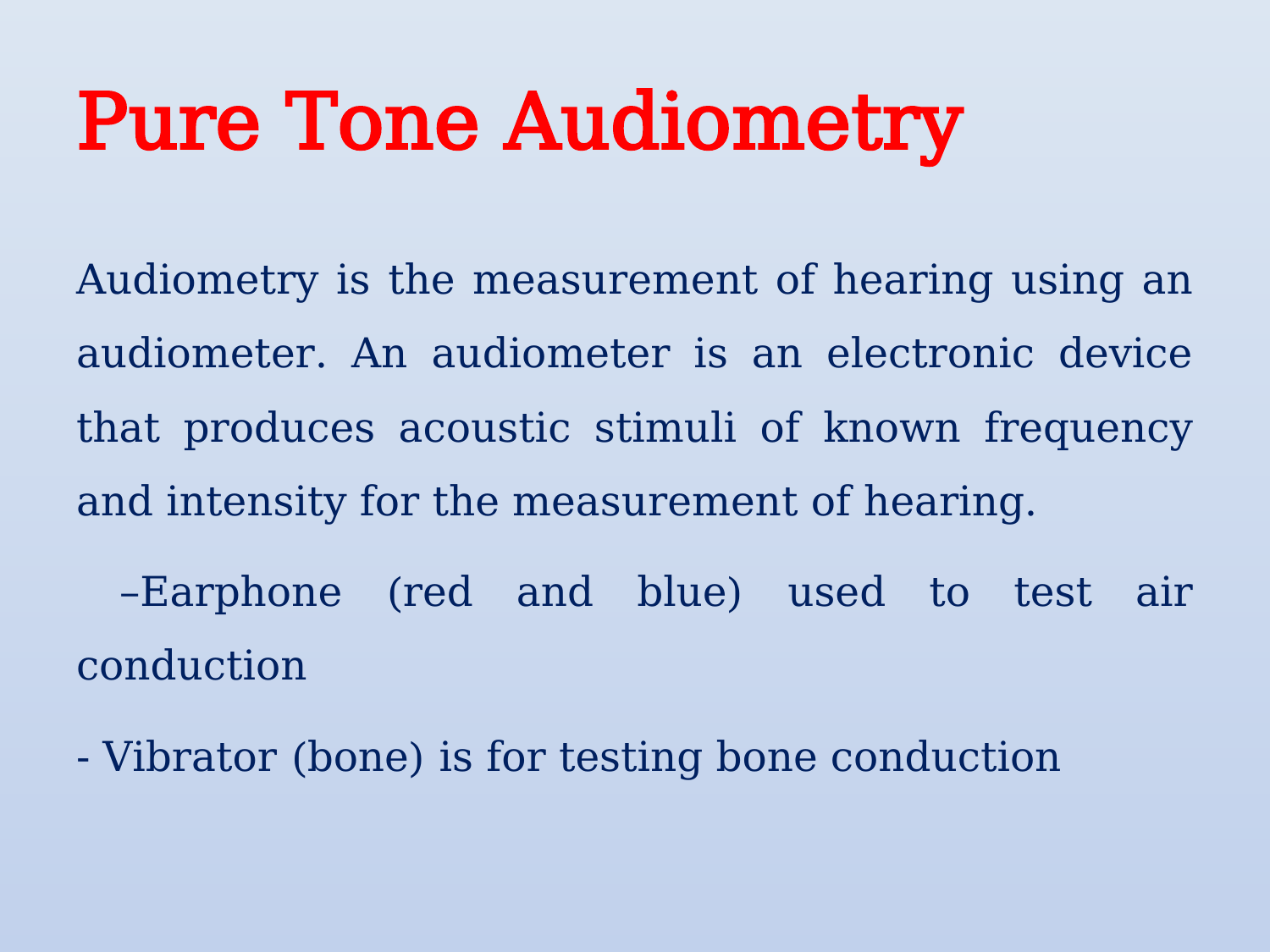

# Pure Tone Audiometry
Audiometry is the measurement of hearing using an audiometer. An audiometer is an electronic device that produces acoustic stimuli of known frequency and intensity for the measurement of hearing.
 –Earphone (red and blue) used to test air conduction
- Vibrator (bone) is for testing bone conduction